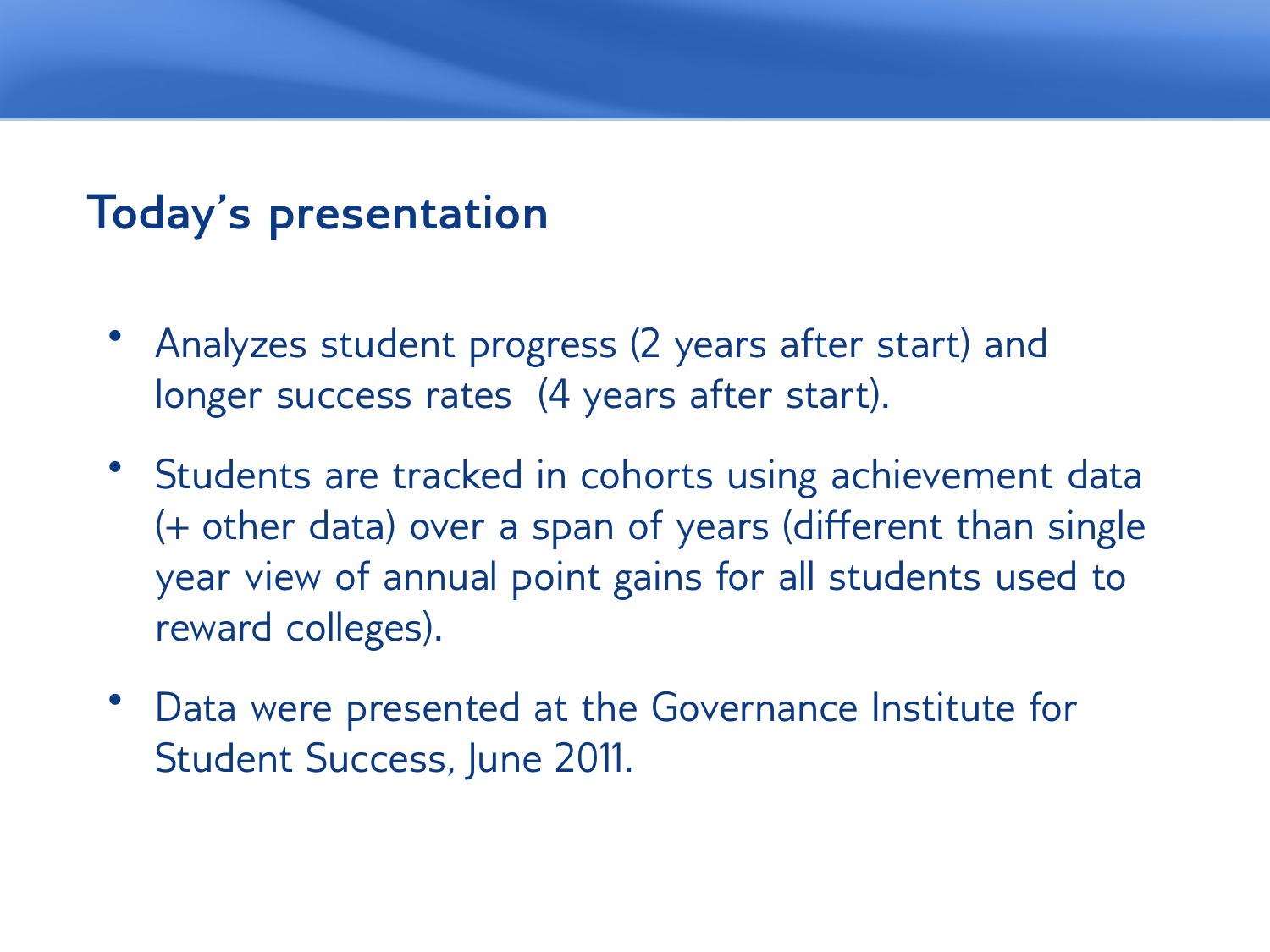

# Today’s presentation
Analyzes student progress (2 years after start) and longer success rates  (4 years after start).
Students are tracked in cohorts using achievement data (+ other data) over a span of years (different than single year view of annual point gains for all students used to reward colleges).
Data were presented at the Governance Institute for Student Success, June 2011.